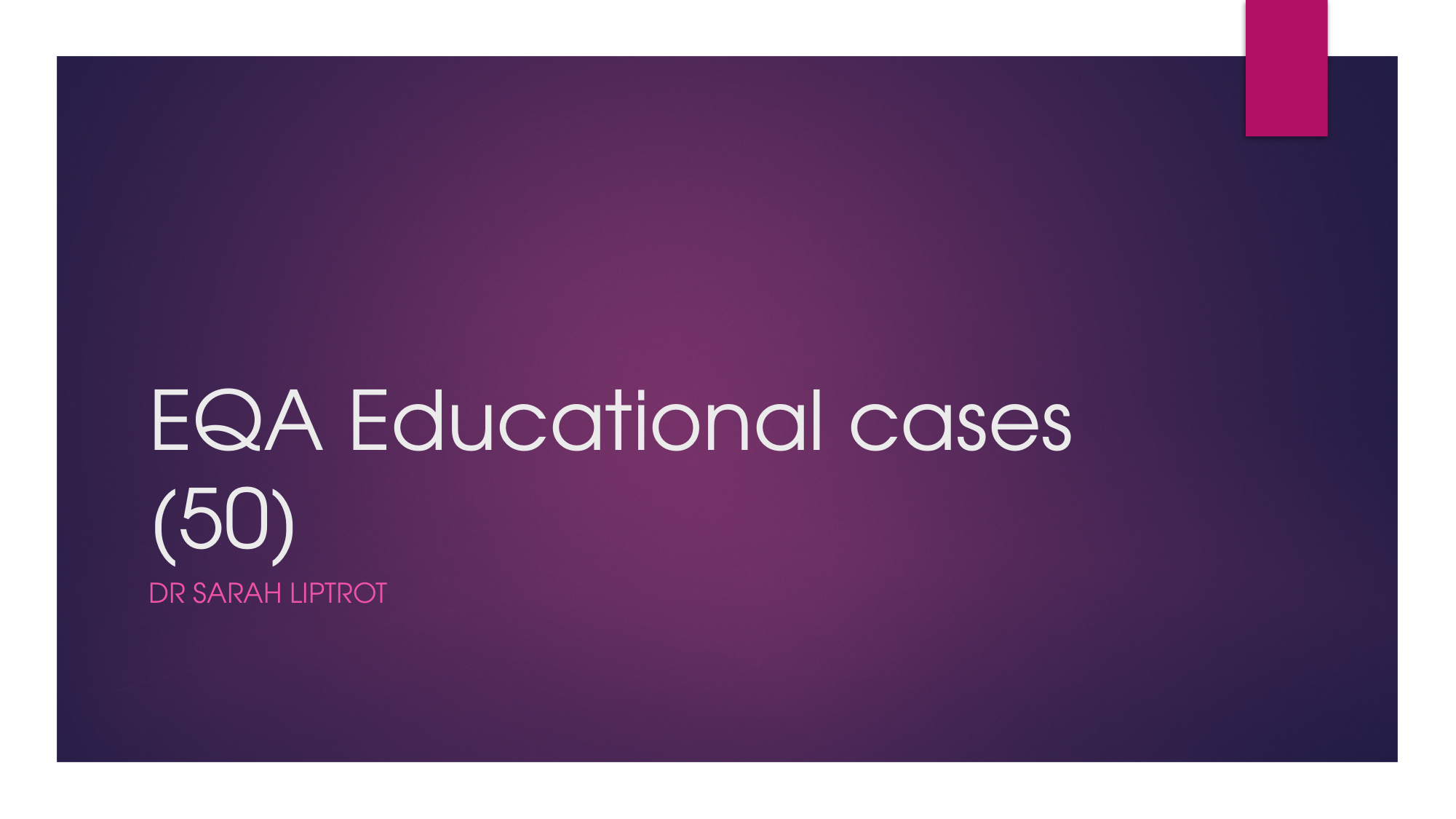

# EQA Educational cases (50)
Dr Sarah Liptrot